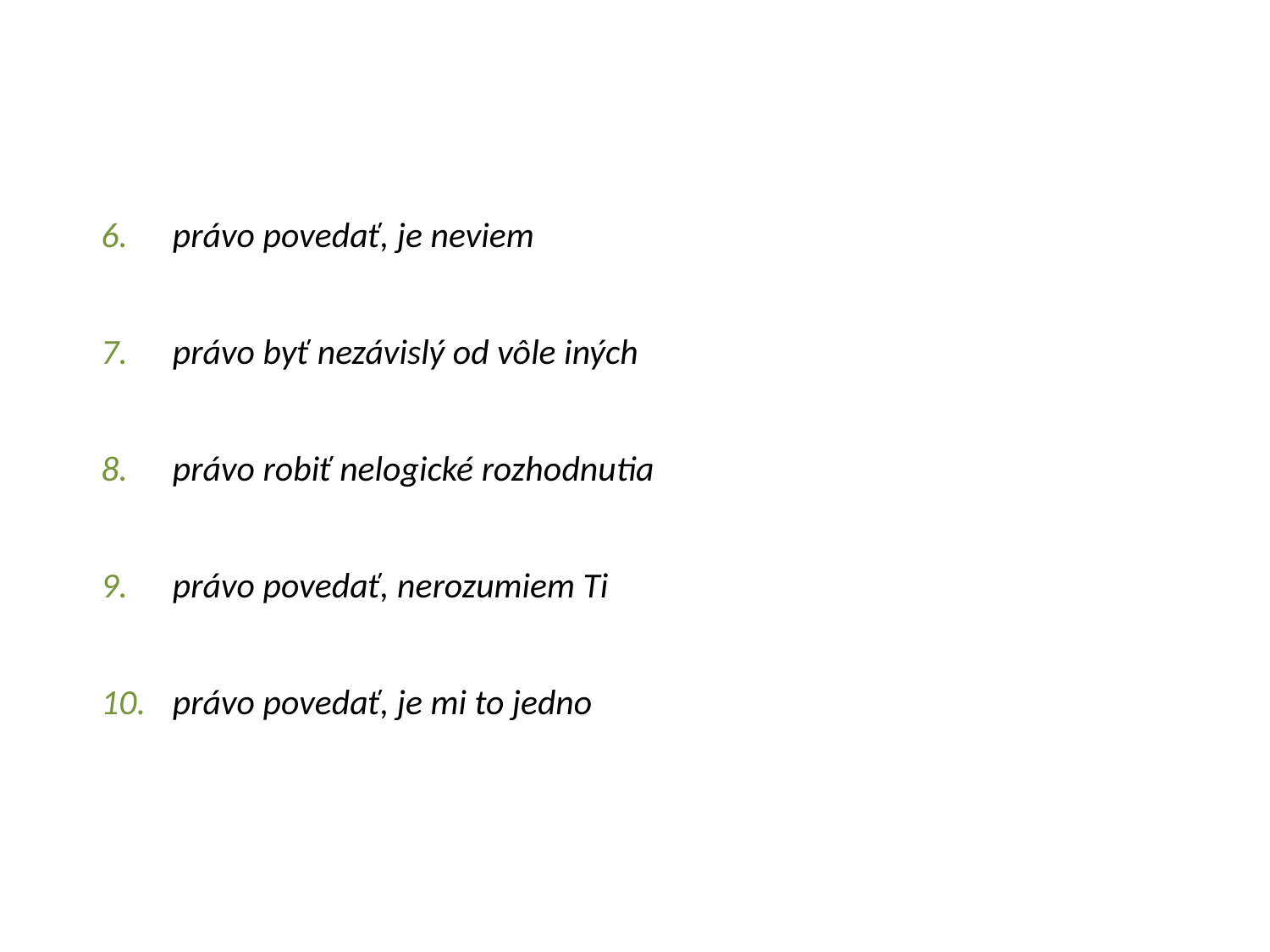

právo povedať, je neviem

právo byť nezávislý od vôle iných

právo robiť nelogické rozhodnutia

právo povedať, nerozumiem Ti

právo povedať, je mi to jedno